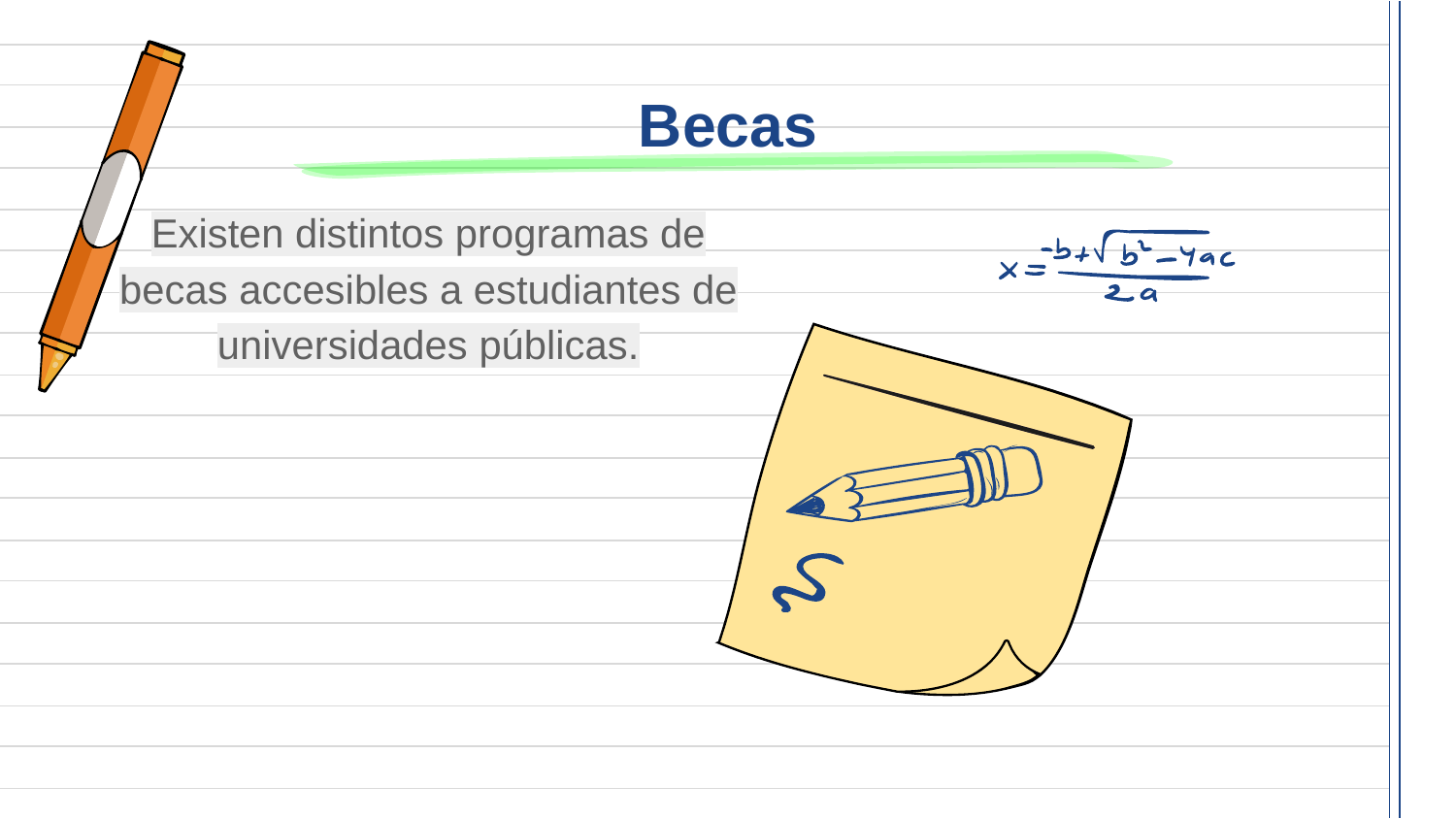

Becas

Existen distintos programas de becas accesibles a estudiantes de universidades públicas.